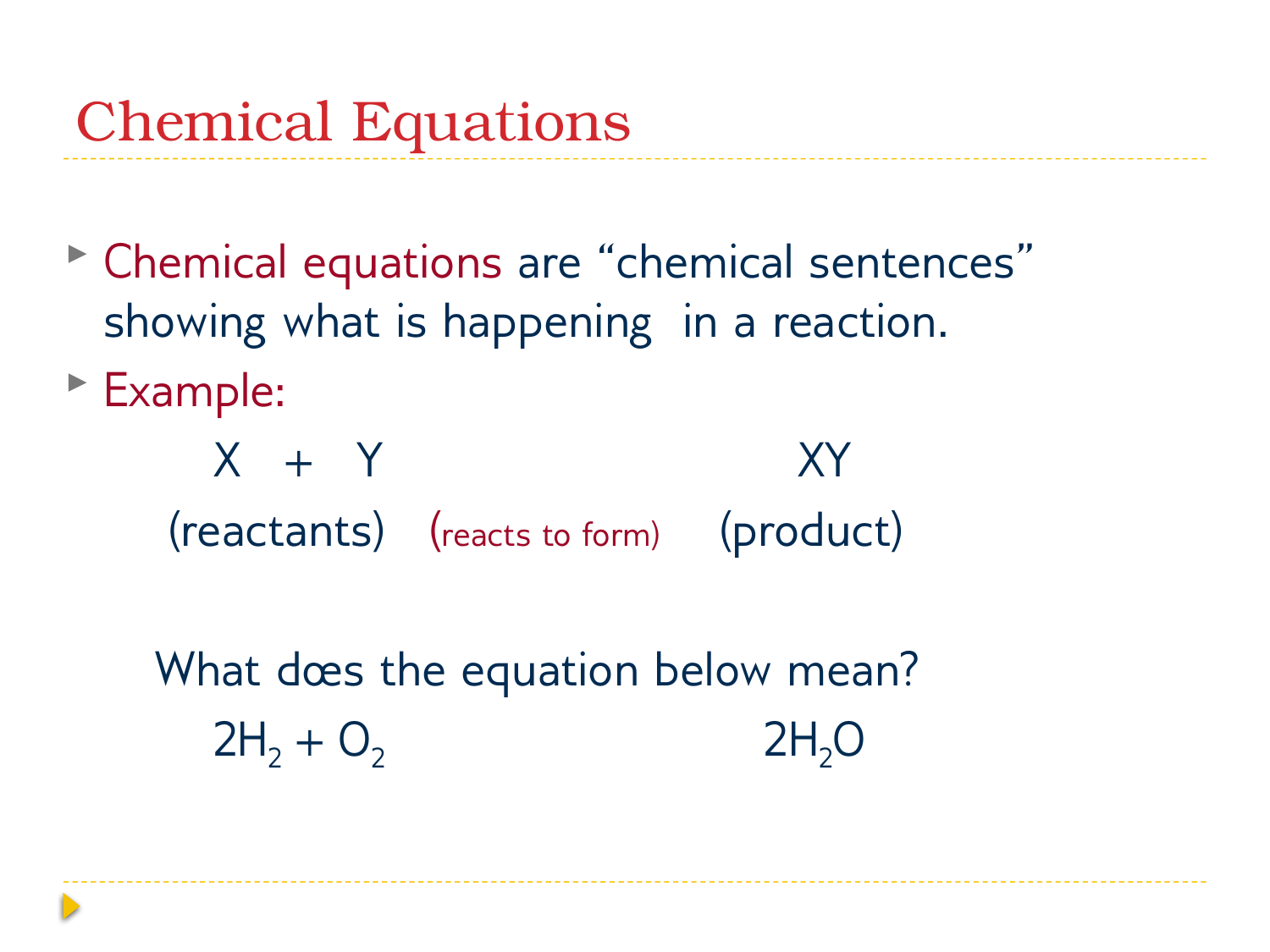

# Chemical Equations
Chemical equations are “chemical sentences” showing what is happening  in a reaction.
Example:
          X   +   Y                            XY
       (reactants)   (reacts to form)    (product)

      What does the equation below mean?
          2H2 + O2                          2H2O